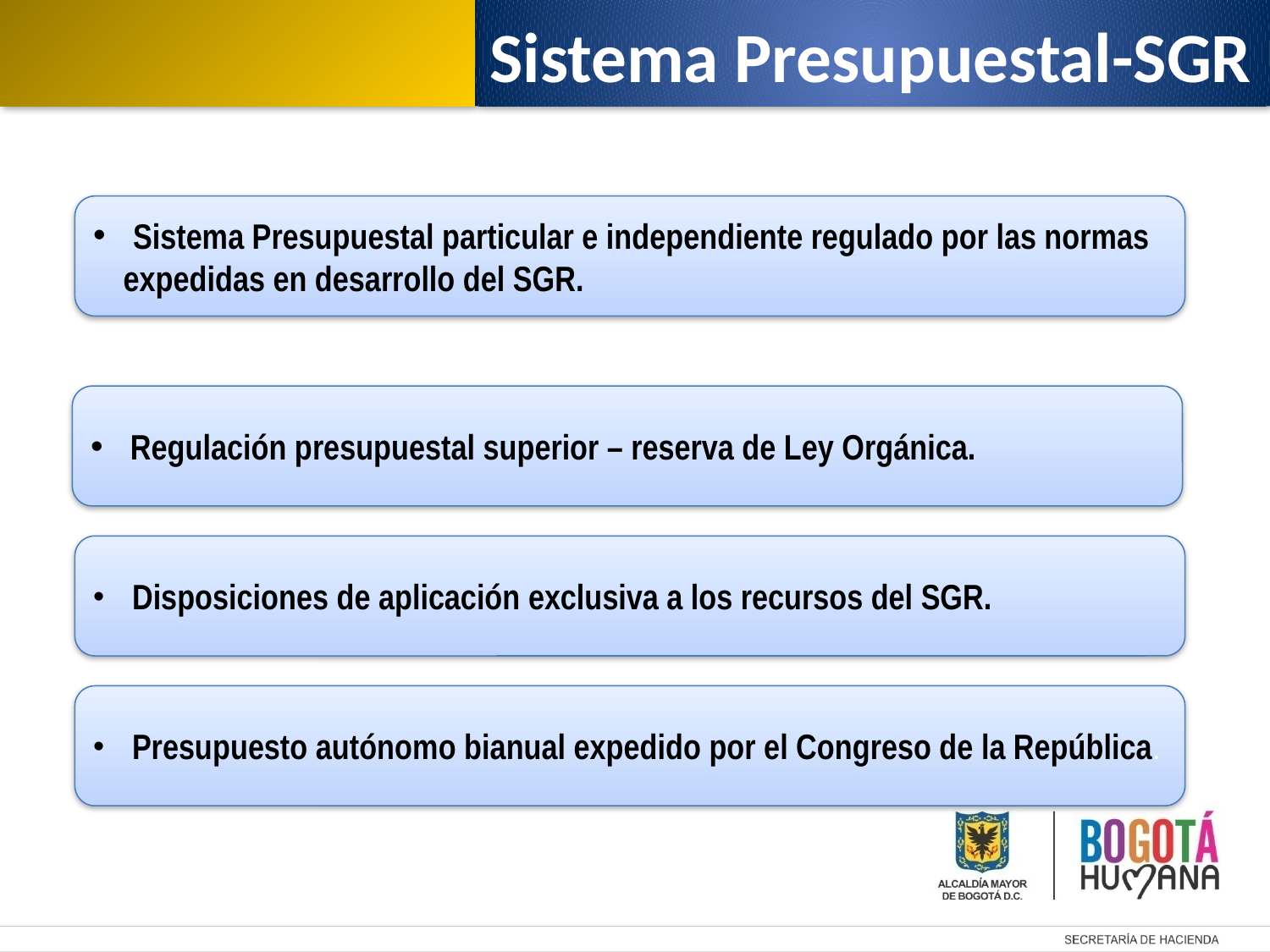

Sistema Presupuestal-SGR
 Sistema Presupuestal particular e independiente regulado por las normas expedidas en desarrollo del SGR.
 Regulación presupuestal superior – reserva de Ley Orgánica.
 Disposiciones de aplicación exclusiva a los recursos del SGR.
 Presupuesto autónomo bianual expedido por el Congreso de la República.